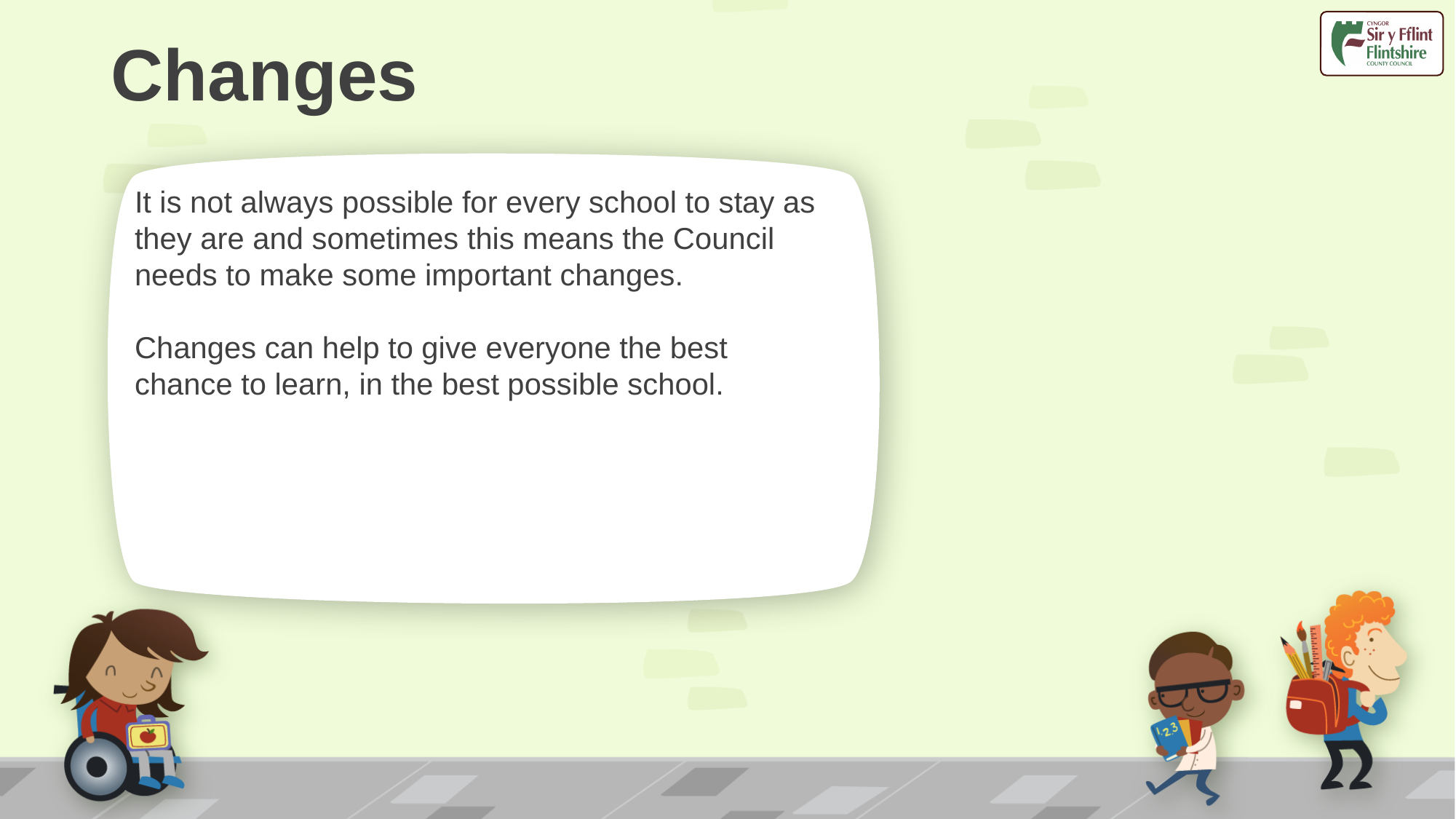

# Changes
It is not always possible for every school to stay as they are and sometimes this means the Council needs to make some important changes.

Changes can help to give everyone the best chance to learn, in the best possible school.